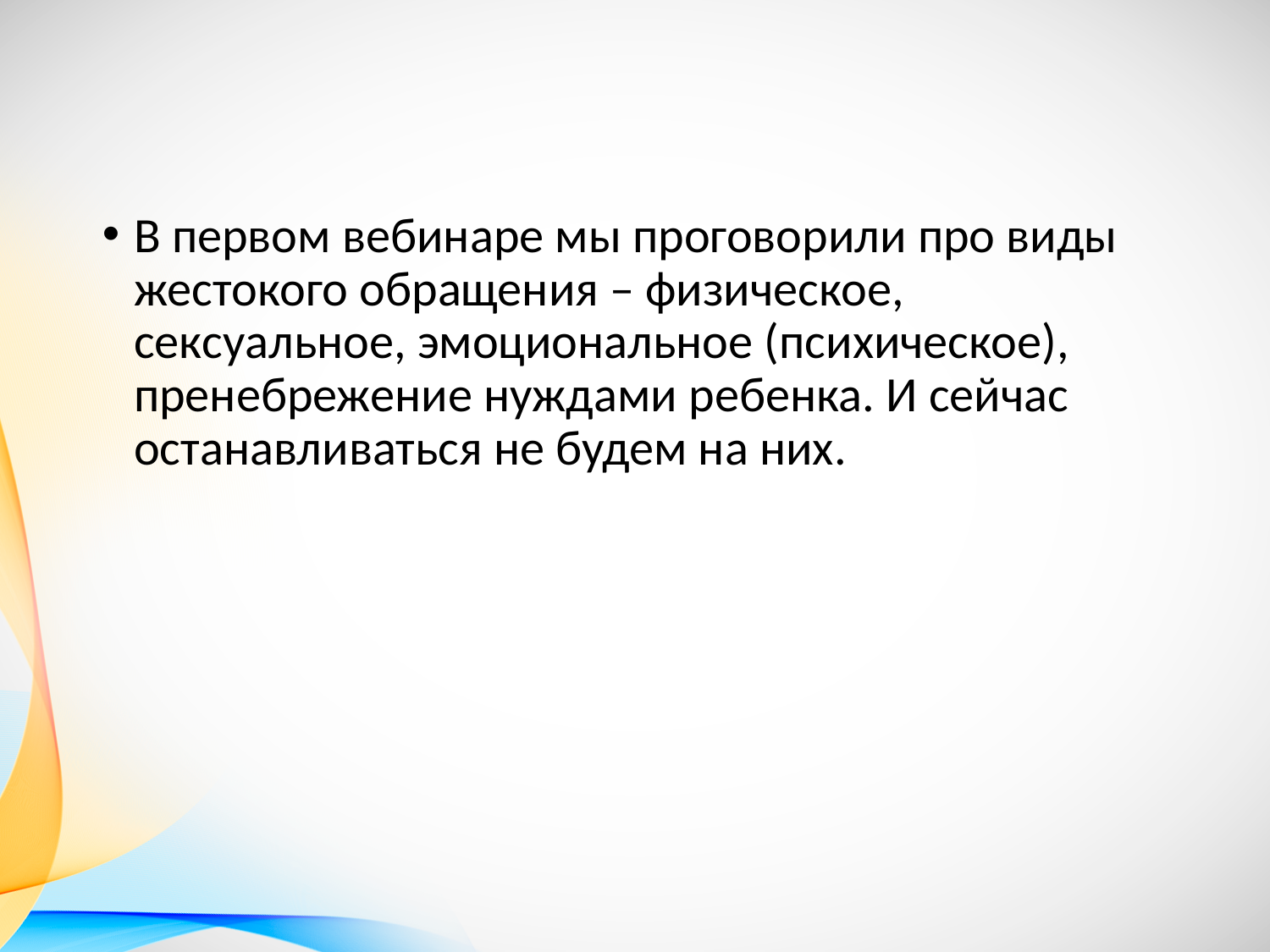

В первом вебинаре мы проговорили про виды жестокого обращения – физическое, сексуальное, эмоциональное (психическое), пренебрежение нуждами ребенка. И сейчас останавливаться не будем на них.